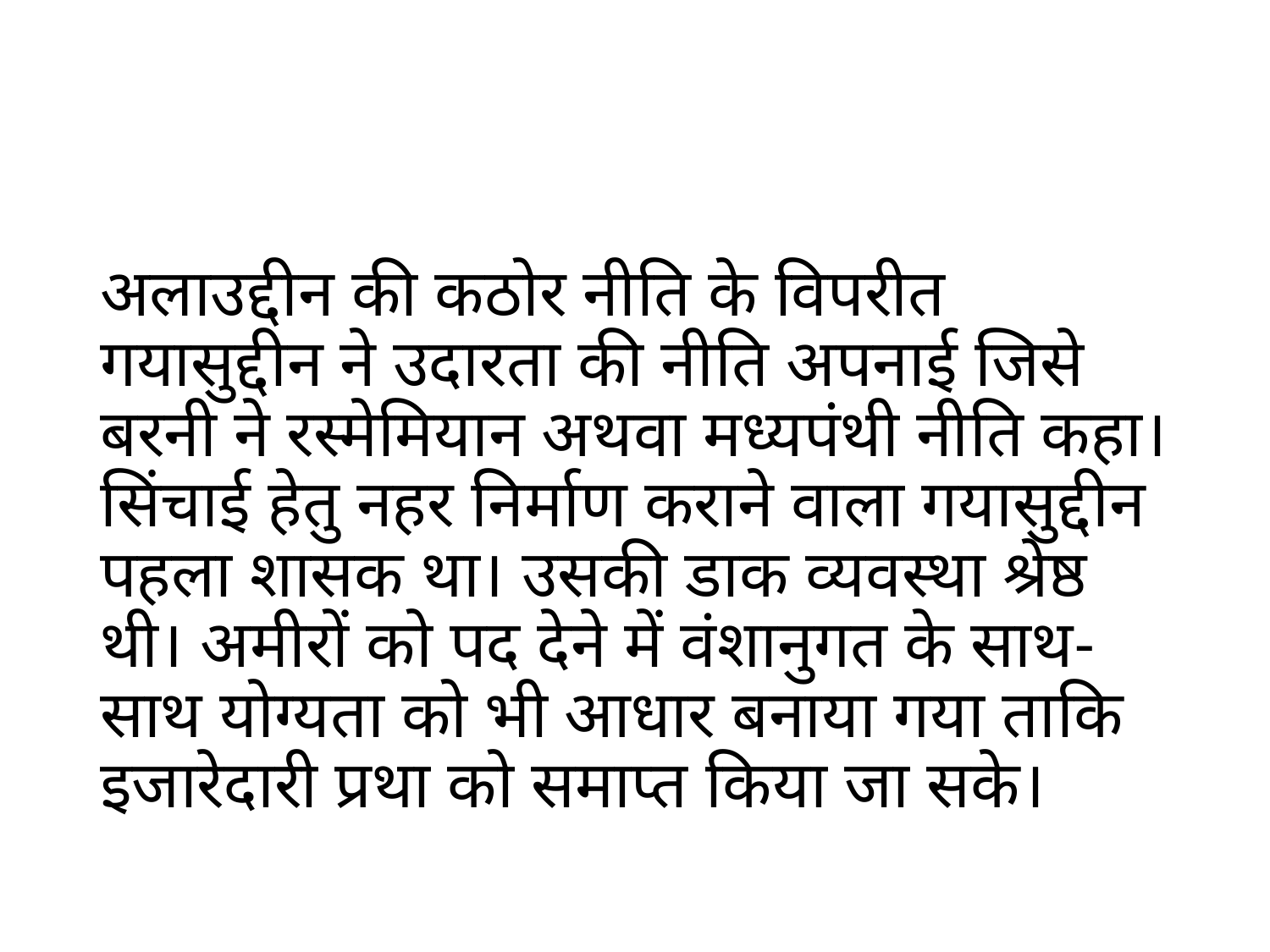

#
अलाउद्दीन की कठोर नीति के विपरीत गयासुद्दीन ने उदारता की नीति अपनाई जिसे बरनी ने रस्मेमियान अथवा मध्यपंथी नीति कहा। सिंचाई हेतु नहर निर्माण कराने वाला गयासुद्दीन पहला शासक था। उसकी डाक व्यवस्था श्रेष्ठ थी। अमीरों को पद देने में वंशानुगत के साथ-साथ योग्यता को भी आधार बनाया गया ताकि इजारेदारी प्रथा को समाप्त किया जा सके।